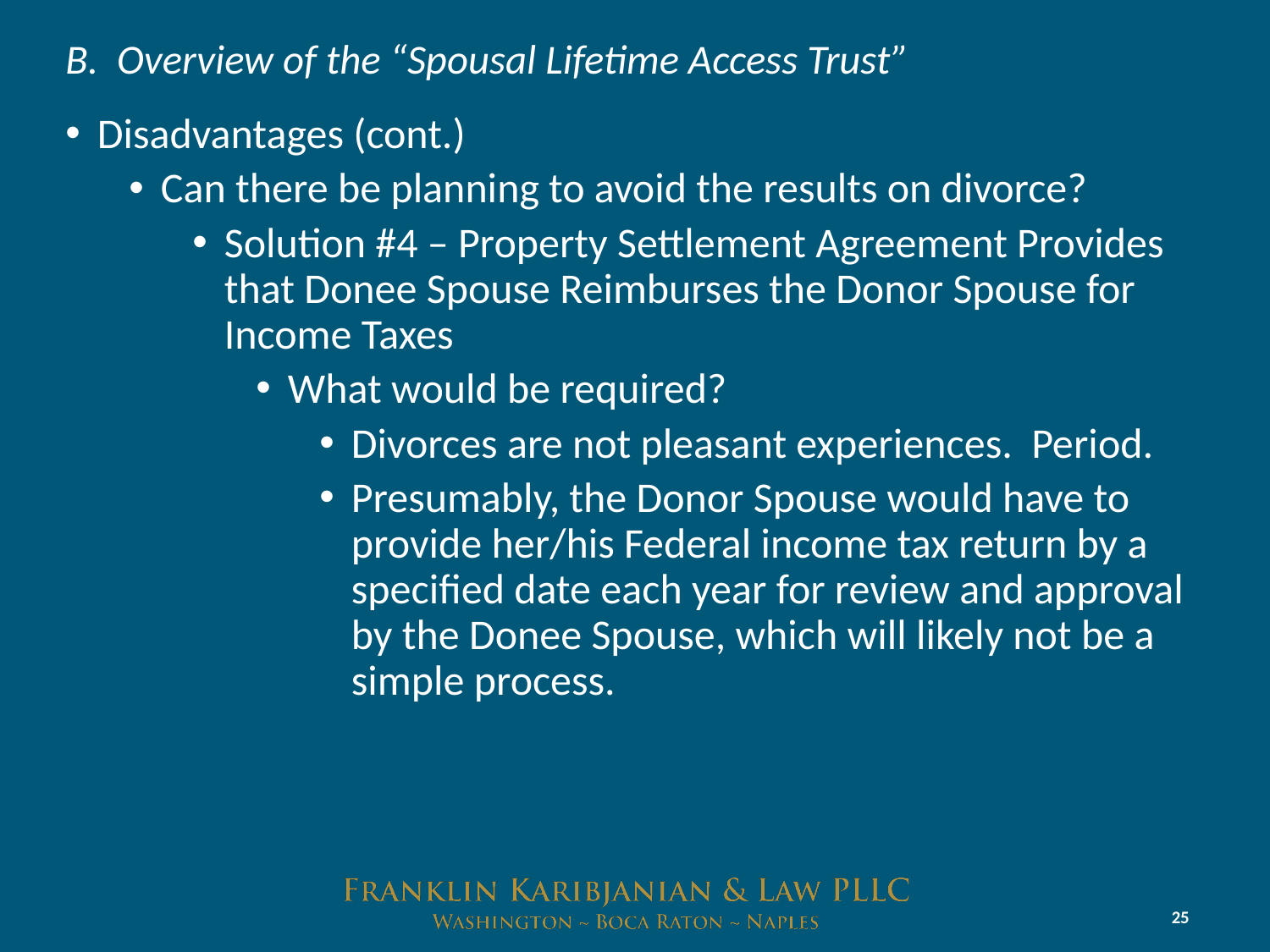

# B.  Overview of the “Spousal Lifetime Access Trust”
Disadvantages (cont.)
Can there be planning to avoid the results on divorce?
Solution #4 – Property Settlement Agreement Provides that Donee Spouse Reimburses the Donor Spouse for Income Taxes
What would be required?
Divorces are not pleasant experiences.  Period.
Presumably, the Donor Spouse would have to provide her/his Federal income tax return by a specified date each year for review and approval by the Donee Spouse, which will likely not be a simple process.